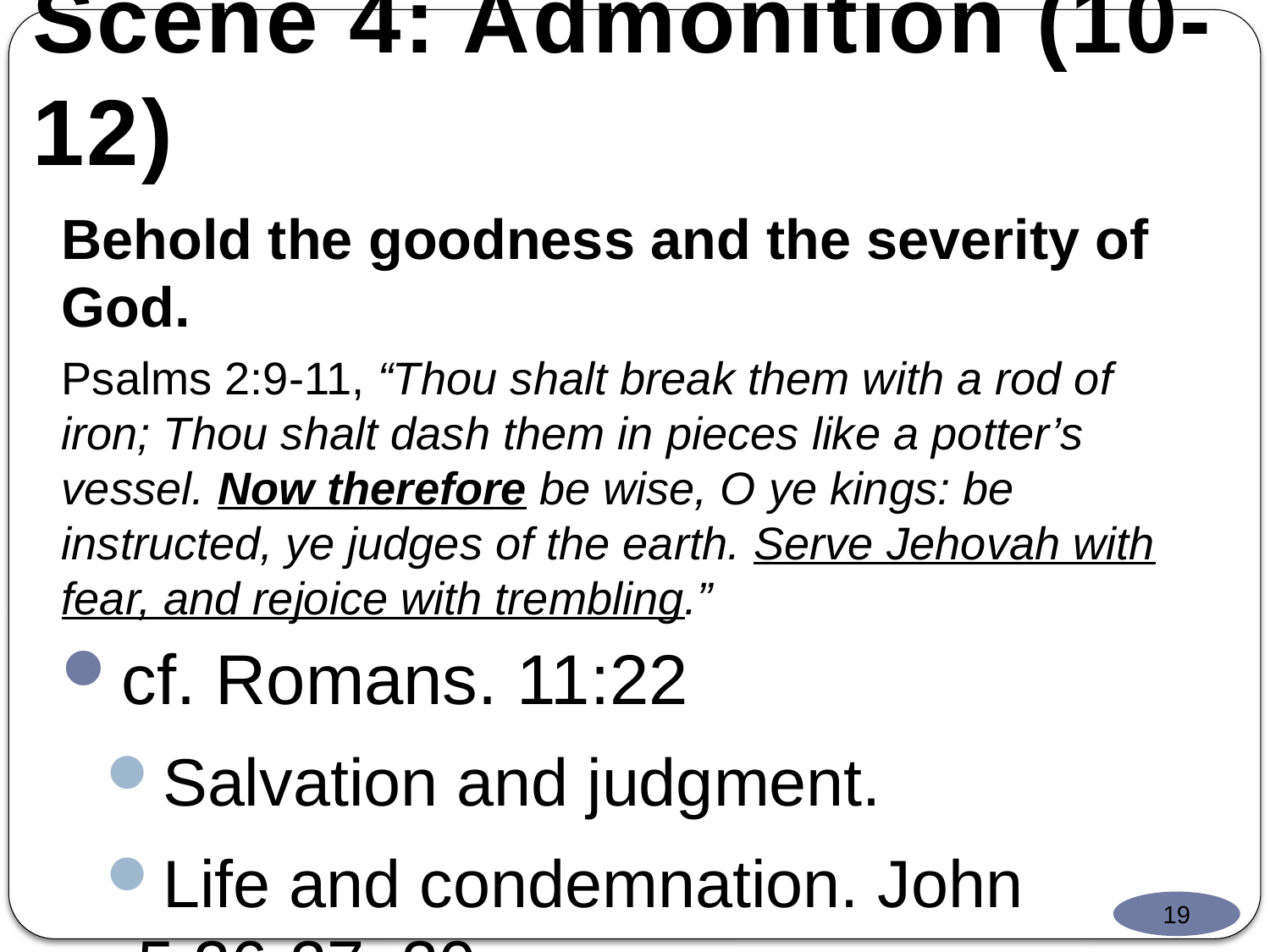

# Scene 4: Admonition (10-12)
Behold the goodness and the severity of God.
Psalms 2:9-11, “Thou shalt break them with a rod of iron; Thou shalt dash them in pieces like a potter’s vessel. Now therefore be wise, O ye kings: be instructed, ye judges of the earth. Serve Jehovah with fear, and rejoice with trembling.”
cf. Romans. 11:22
Salvation and judgment.
Life and condemnation. John 5:26-27, 30
19